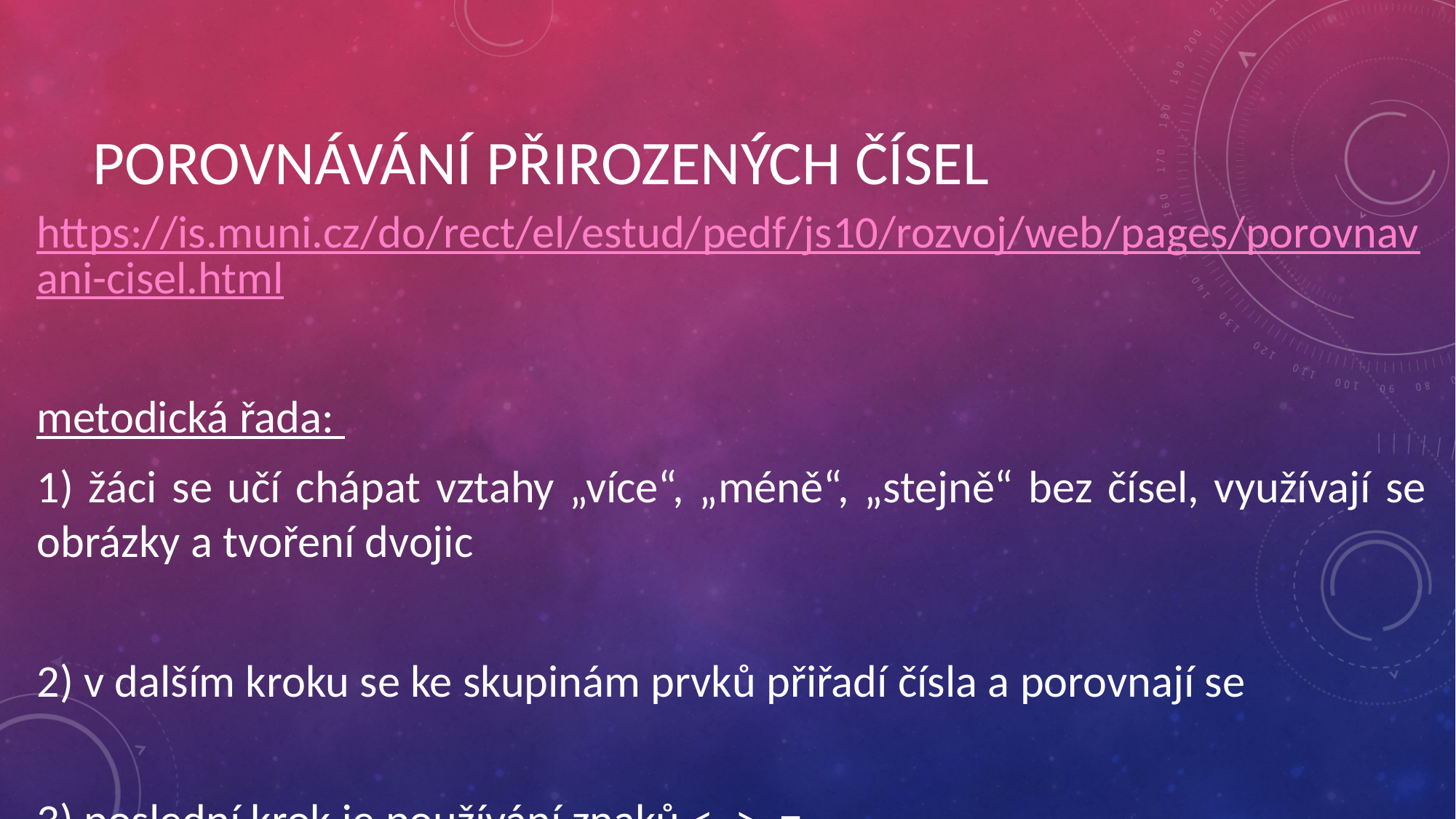

# POROVNÁVÁNÍ PŘIROZENÝCH ČÍSEL
https://is.muni.cz/do/rect/el/estud/pedf/js10/rozvoj/web/pages/porovnavani-cisel.html

metodická řada:
1) žáci se učí chápat vztahy „více“, „méně“, „stejně“ bez čísel, využívají se obrázky a tvoření dvojic

2) v dalším kroku se ke skupinám prvků přiřadí čísla a porovnají se

3) poslední krok je používání znaků <, >, =